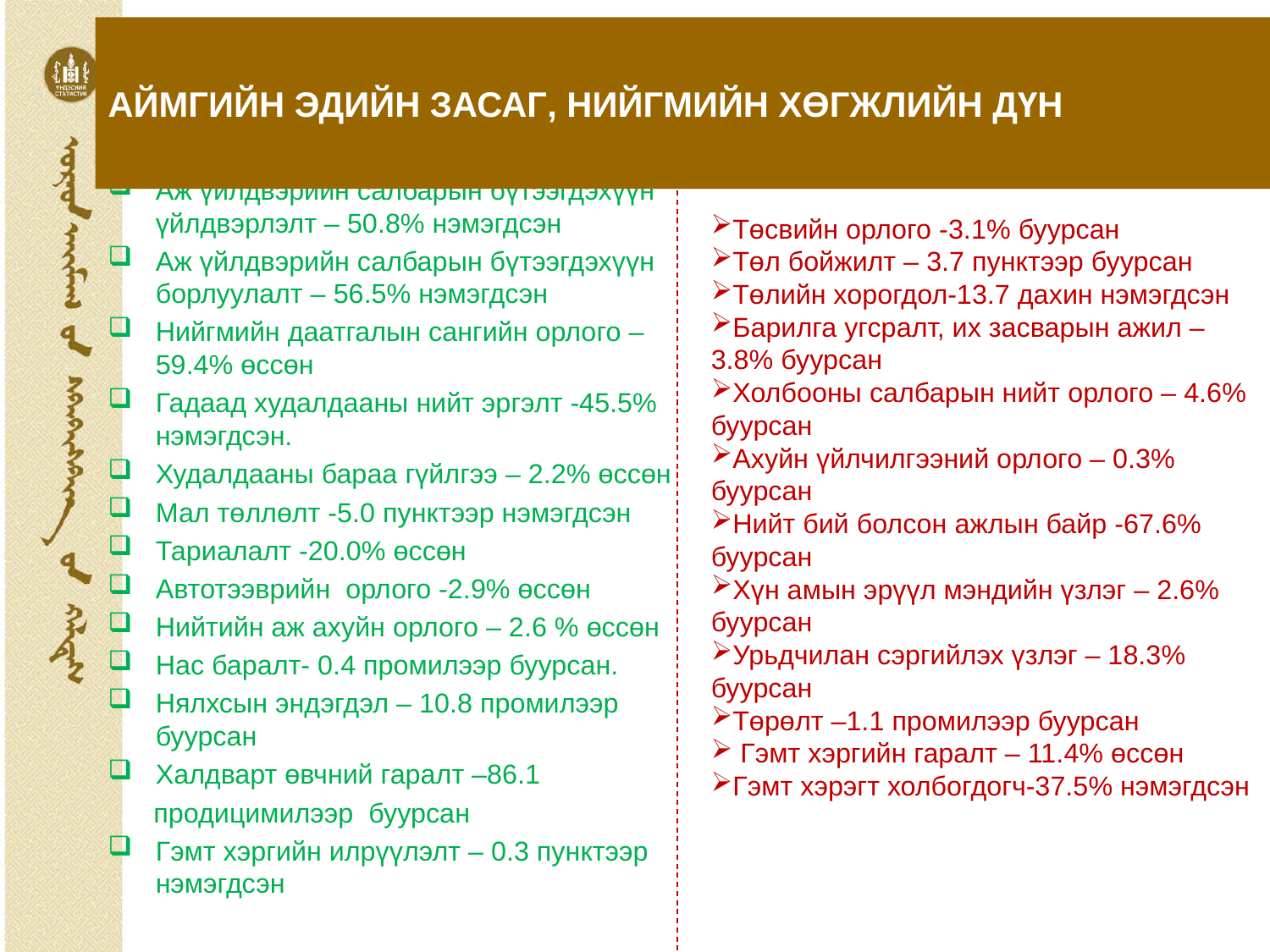

# АЙМГИЙН ЭДИЙН ЗАСАГ, НИЙГМИЙН ХӨГЖЛИЙН ДҮН
Эерэг үзүүлэлт:
Аж үйлдвэрийн салбарын бүтээгдэхүүн үйлдвэрлэлт – 50.8% нэмэгдсэн
Аж үйлдвэрийн салбарын бүтээгдэхүүн борлуулалт – 56.5% нэмэгдсэн
Нийгмийн даатгалын сангийн орлого – 59.4% өссөн
Гадаад худалдааны нийт эргэлт -45.5% нэмэгдсэн.
Худалдааны бараа гүйлгээ – 2.2% өссөн
Мал төллөлт -5.0 пунктээр нэмэгдсэн
Тариалалт -20.0% өссөн
Автотээврийн  орлого -2.9% өссөн
Нийтийн аж ахуйн орлого – 2.6 % өссөн
Нас баралт- 0.4 промилээр буурсан.
Нялхсын эндэгдэл – 10.8 промилээр буурсан
Халдварт өвчний гаралт –86.1
      продицимилээр  буурсан
Гэмт хэргийн илрүүлэлт – 0.3 пунктээр нэмэгдсэн

Сөрөг үзүүлэлт:

Төсвийн орлого -3.1% буурсан
Төл бойжилт – 3.7 пунктээр буурсан
Төлийн хорогдол-13.7 дахин нэмэгдсэн
Барилга угсралт, их засварын ажил –     3.8% буурсан
Холбооны салбарын нийт орлого – 4.6% буурсан
Ахуйн үйлчилгээний орлого – 0.3%  буурсан
Нийт бий болсон ажлын байр -67.6% буурсан
Хүн амын эрүүл мэндийн үзлэг – 2.6% буурсан
Урьдчилан сэргийлэх үзлэг – 18.3% буурсан
Төрөлт –1.1 промилээр буурсан
 Гэмт хэргийн гаралт – 11.4% өссөн
Гэмт хэрэгт холбогдогч-37.5% нэмэгдсэн